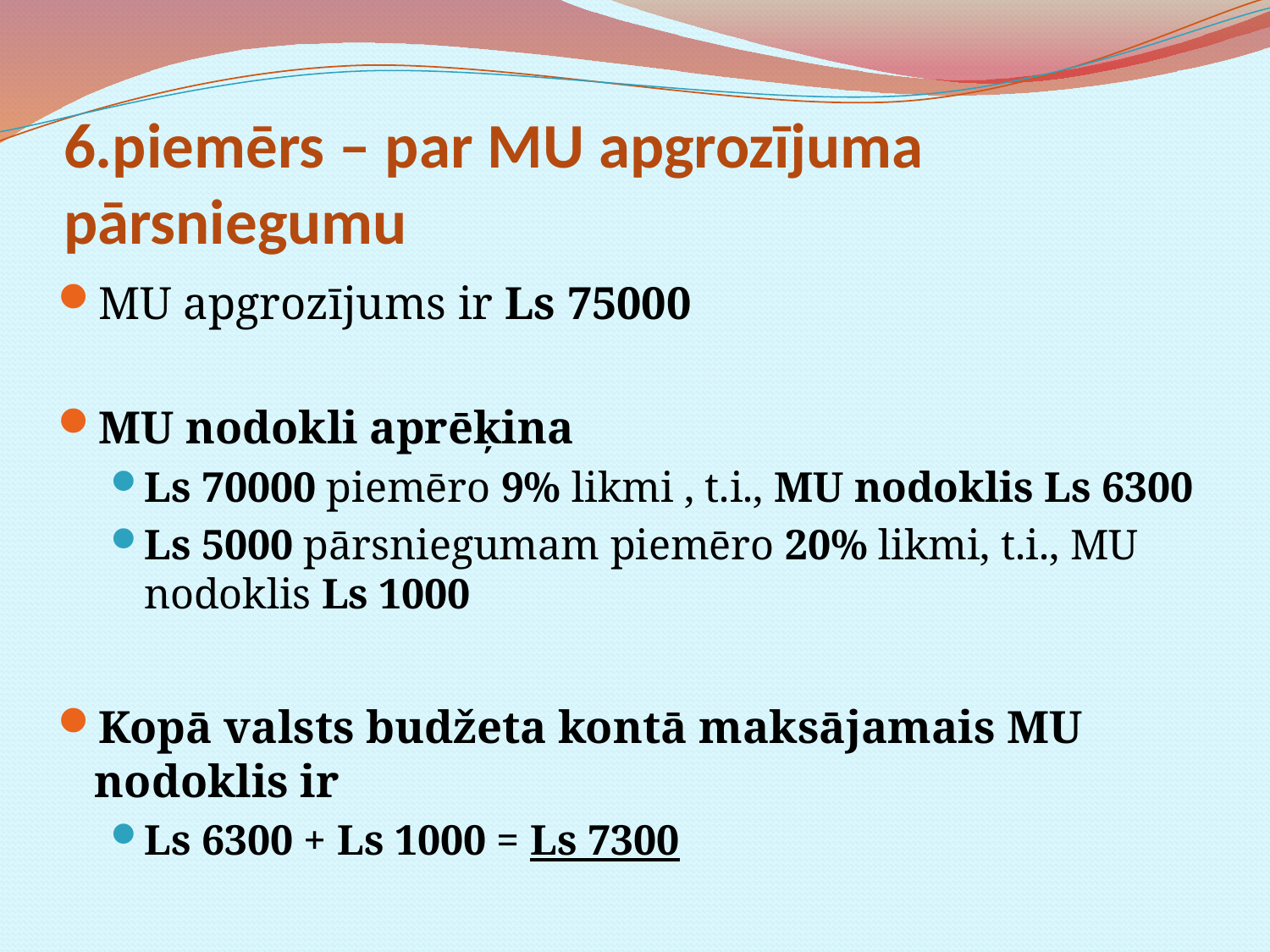

# 6.piemērs – par MU apgrozījuma pārsniegumu
MU apgrozījums ir Ls 75000

MU nodokli aprēķina
Ls 70000 piemēro 9% likmi , t.i., MU nodoklis Ls 6300
Ls 5000 pārsniegumam piemēro 20% likmi, t.i., MU nodoklis Ls 1000

Kopā valsts budžeta kontā maksājamais MU nodoklis ir
Ls 6300 + Ls 1000 = Ls 7300